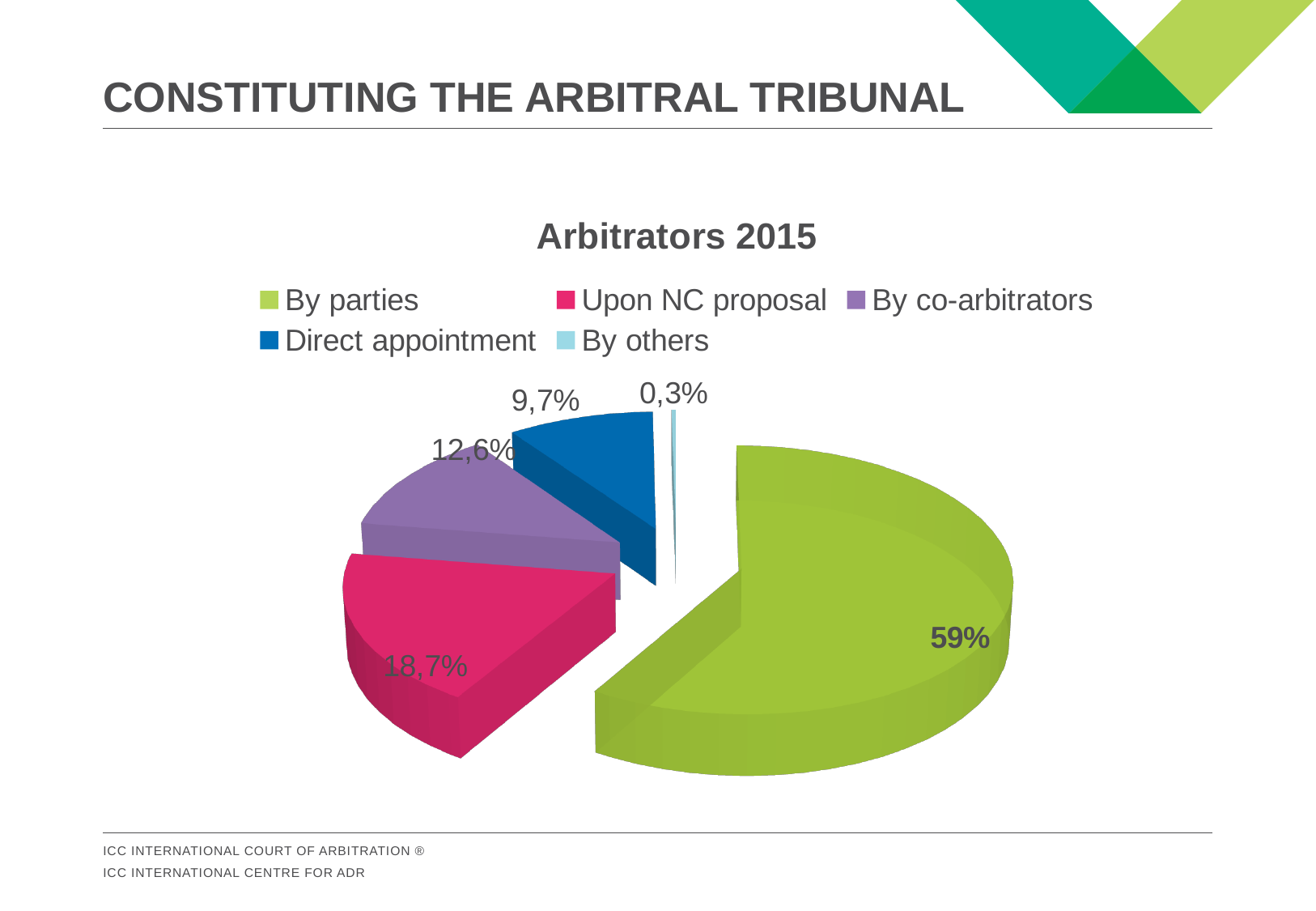

# Constituting The Arbitral Tribunal

[unsupported chart]